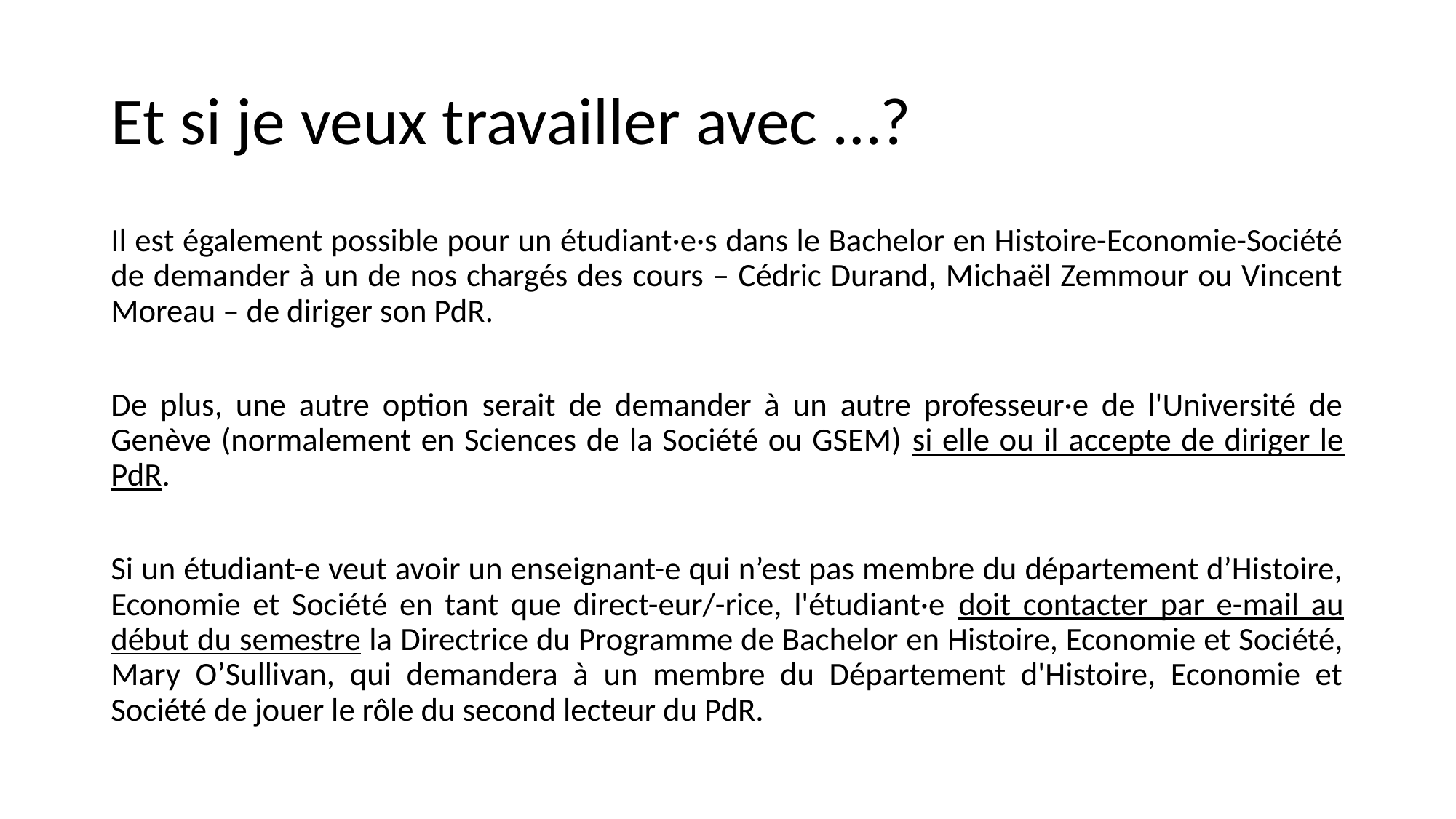

# Et si je veux travailler avec …?
Il est également possible pour un étudiant·e·s dans le Bachelor en Histoire-Economie-Société de demander à un de nos chargés des cours – Cédric Durand, Michaël Zemmour ou Vincent Moreau – de diriger son PdR.

De plus, une autre option serait de demander à un autre professeur·e de l'Université de Genève (normalement en Sciences de la Société ou GSEM) si elle ou il accepte de diriger le PdR.

Si un étudiant-e veut avoir un enseignant-e qui n’est pas membre du département d’Histoire, Economie et Société en tant que direct-eur/-rice, l'étudiant·e doit contacter par e-mail au début du semestre la Directrice du Programme de Bachelor en Histoire, Economie et Société, Mary O’Sullivan, qui demandera à un membre du Département d'Histoire, Economie et Société de jouer le rôle du second lecteur du PdR.